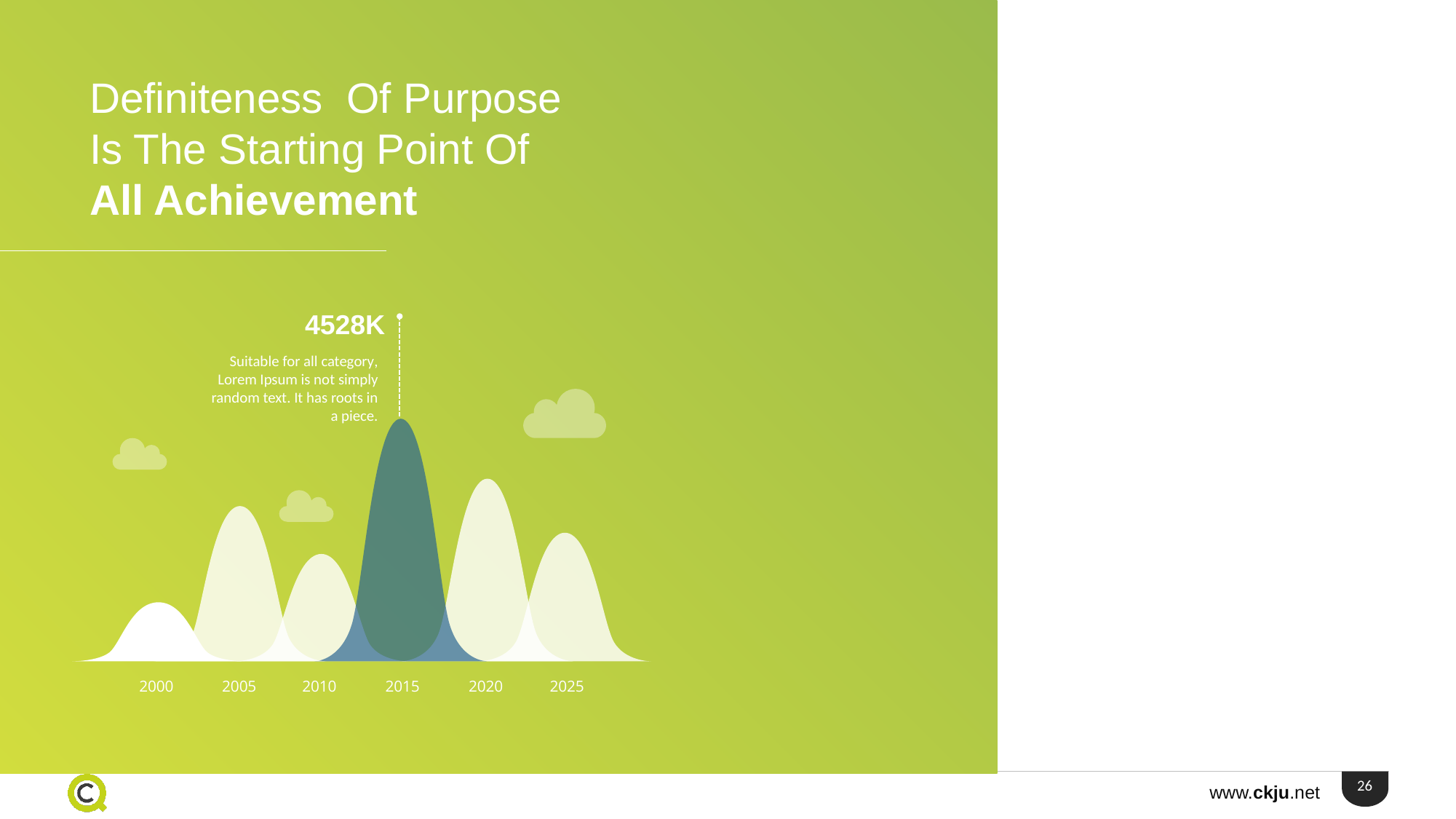

Definiteness  Of Purpose Is The Starting Point Of
All Achievement

4528K
Suitable for all category, Lorem Ipsum is not simply random text. It has roots in a piece.

2000
2005
2010
2015
2020
2025
26